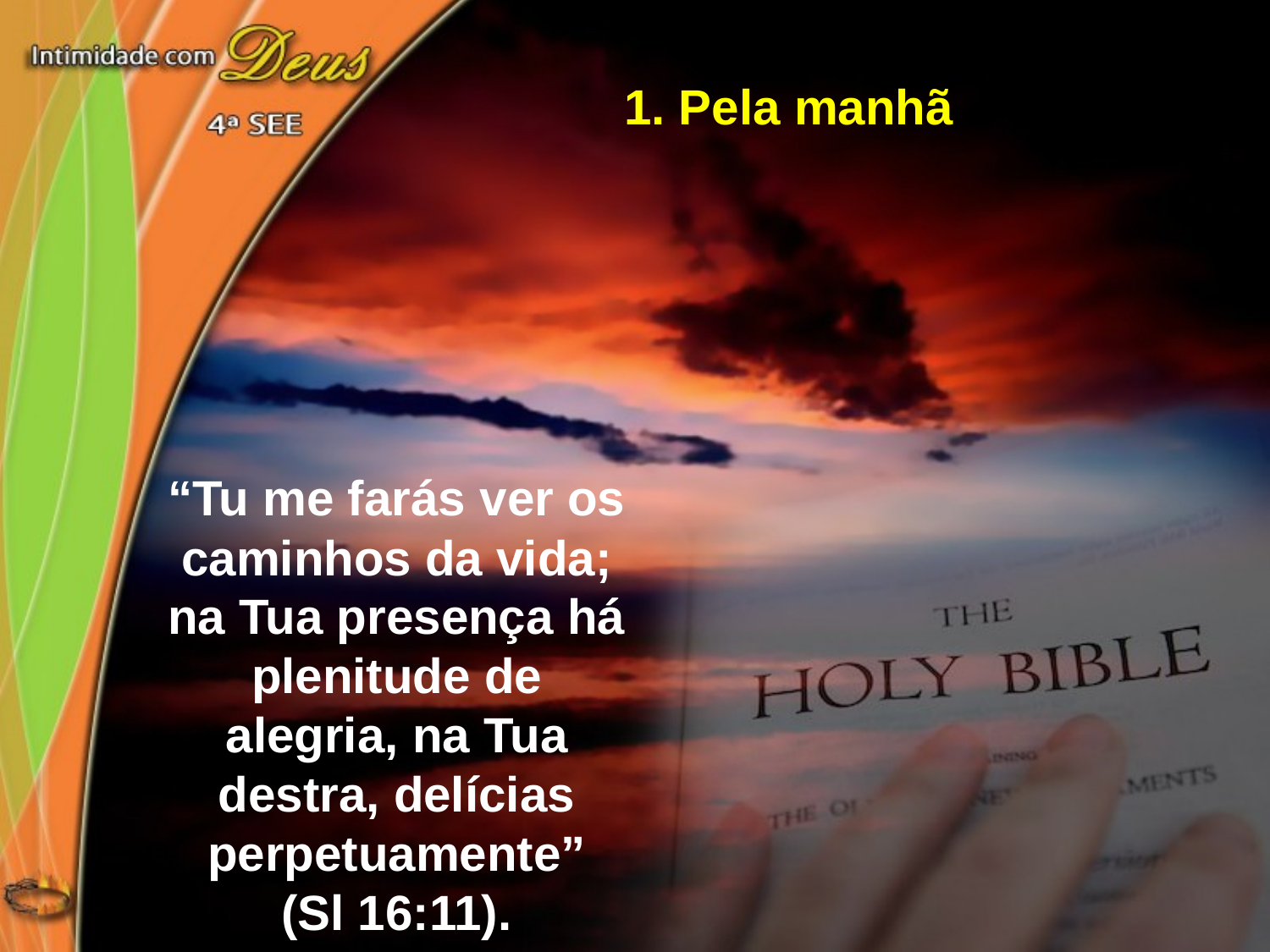

1. Pela manhã
“Tu me farás ver os caminhos da vida; na Tua presença há plenitude de alegria, na Tua destra, delícias perpetuamente”
(Sl 16:11).